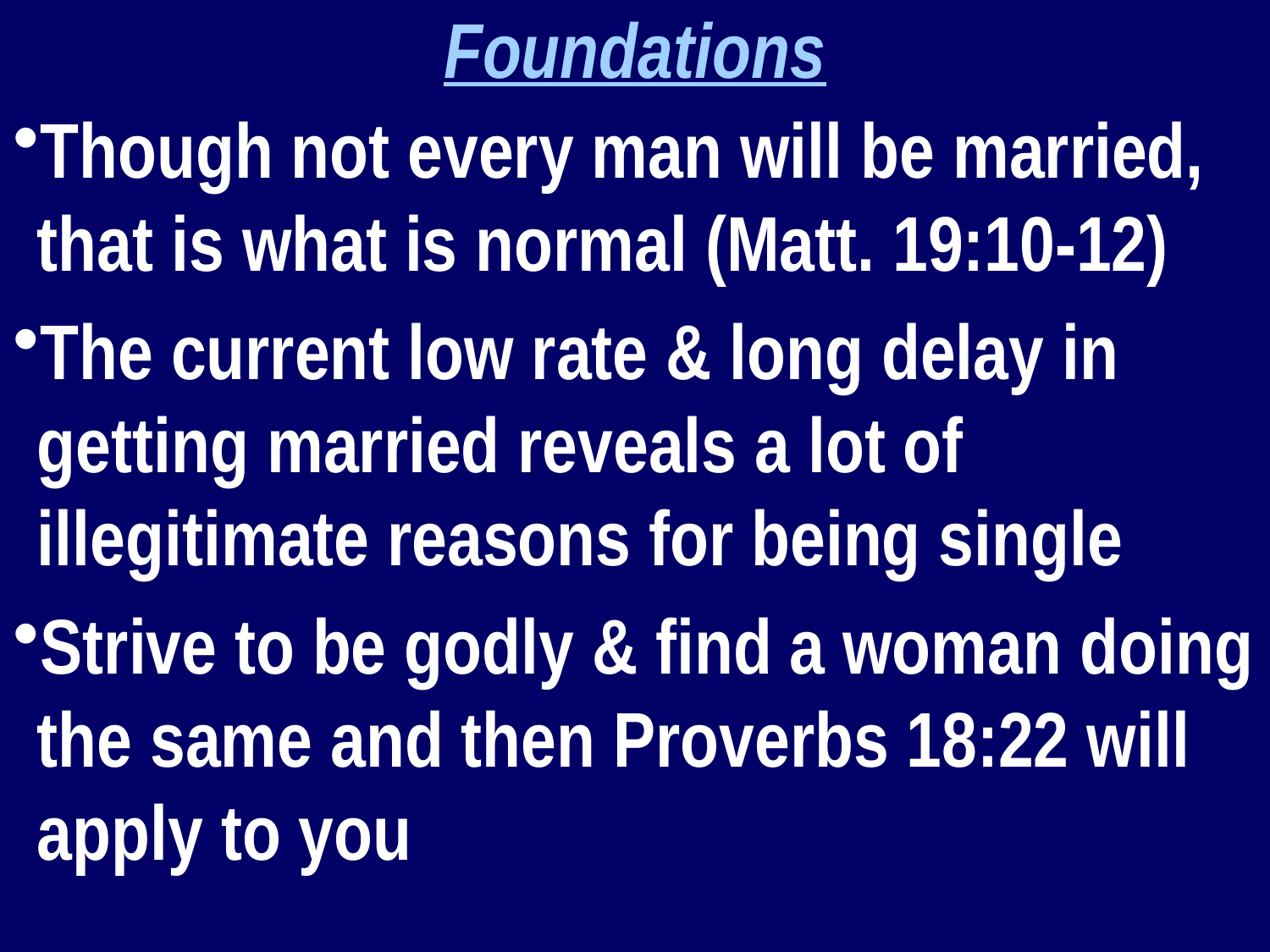

Foundations
Though not every man will be married, that is what is normal (Matt. 19:10-12)
The current low rate & long delay in getting married reveals a lot of illegitimate reasons for being single
Strive to be godly & find a woman doing the same and then Proverbs 18:22 will apply to you